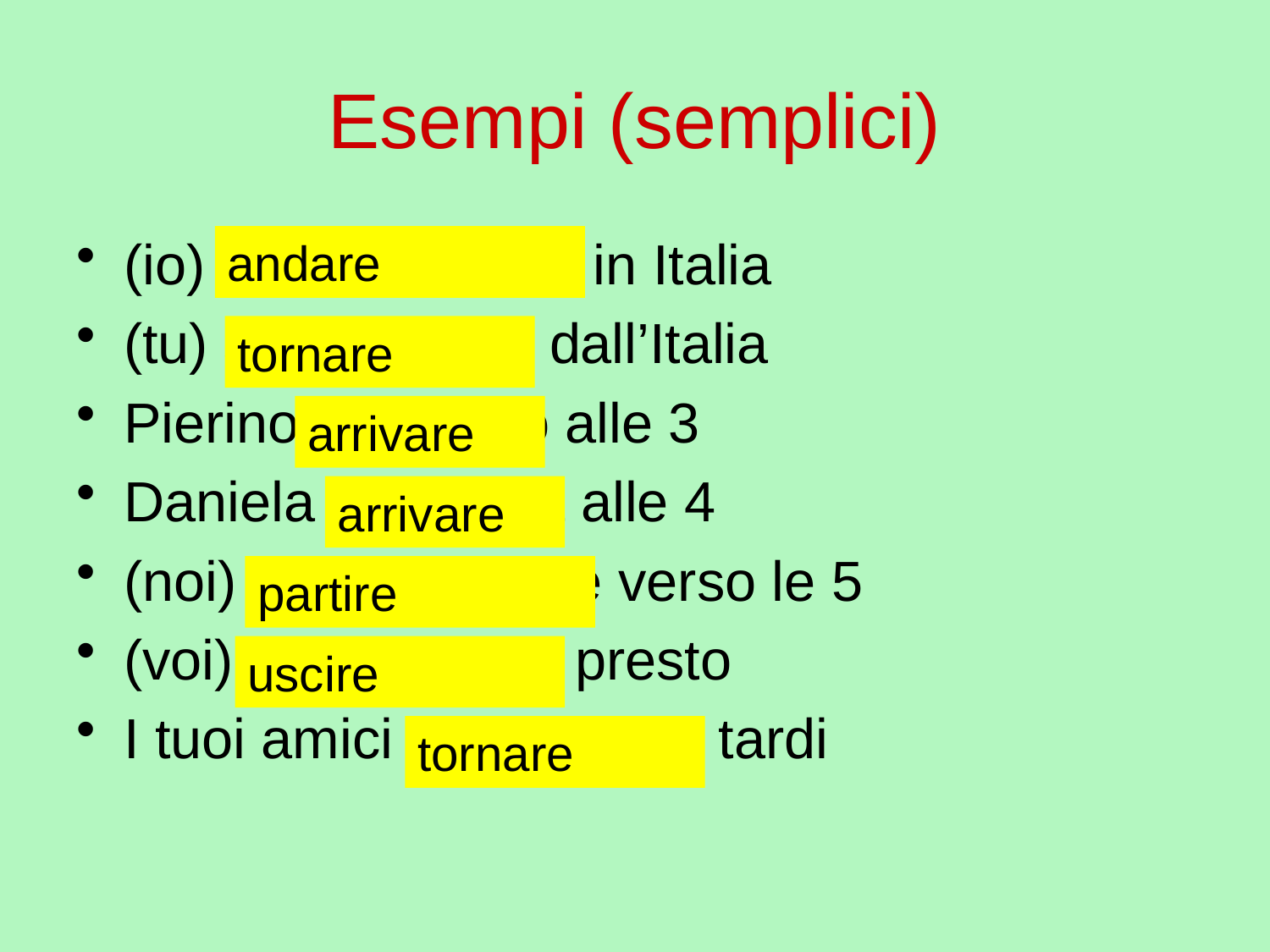

# Esempi (semplici)
(io) sono andato/a in Italia
(tu) sei tornato/a dall’Italia
Pierino è arrivato alle 3
Daniela è arrivata alle 4
(noi) siamo partiti/e verso le 5
(voi) siete usciti/e presto
I tuoi amici sono tornati tardi
andare
tornare
arrivare
arrivare
partire
uscire
tornare